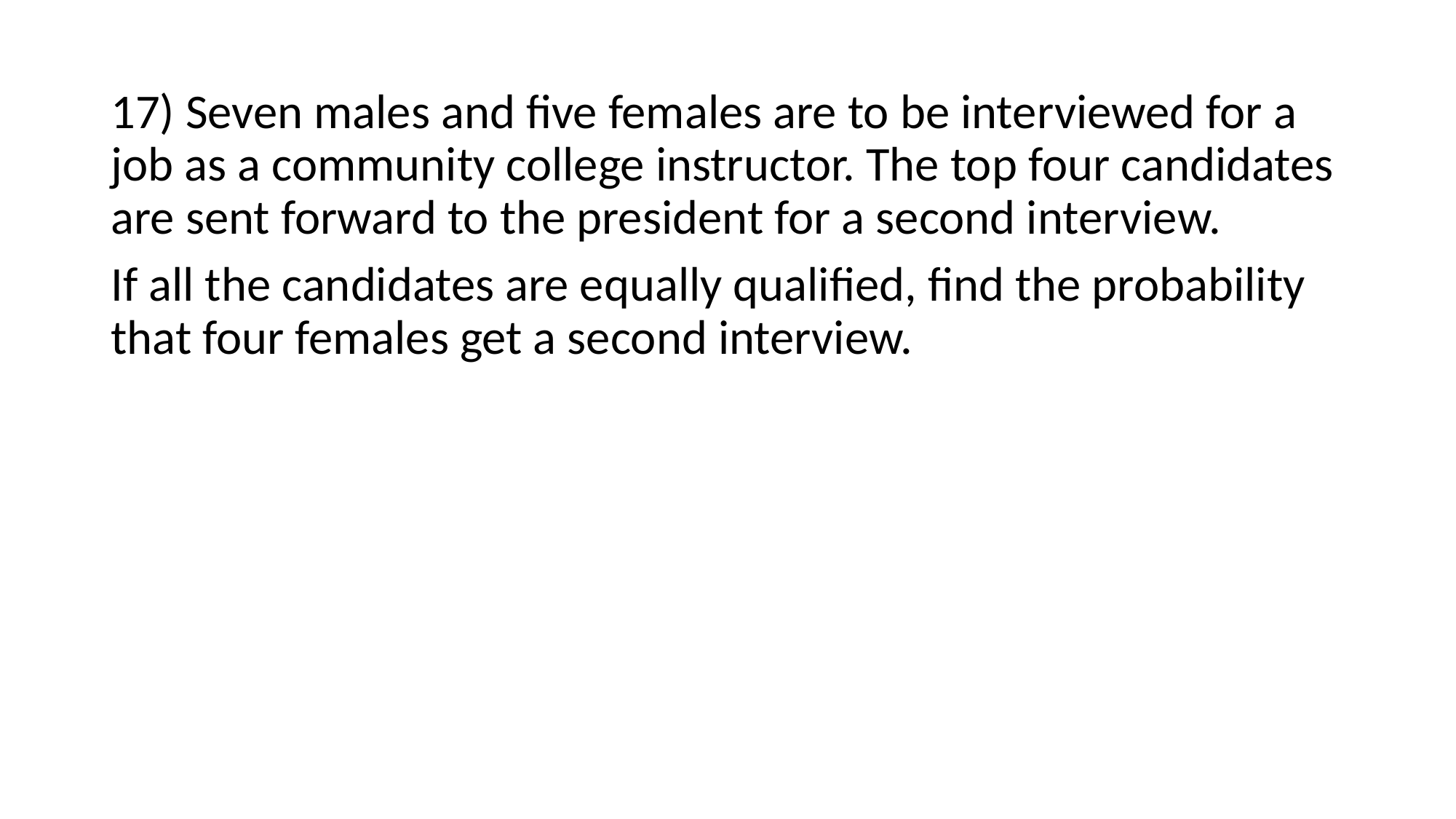

17) Seven males and five females are to be interviewed for a job as a community college instructor. The top four candidates are sent forward to the president for a second interview.
If all the candidates are equally qualified, find the probability that four females get a second interview.